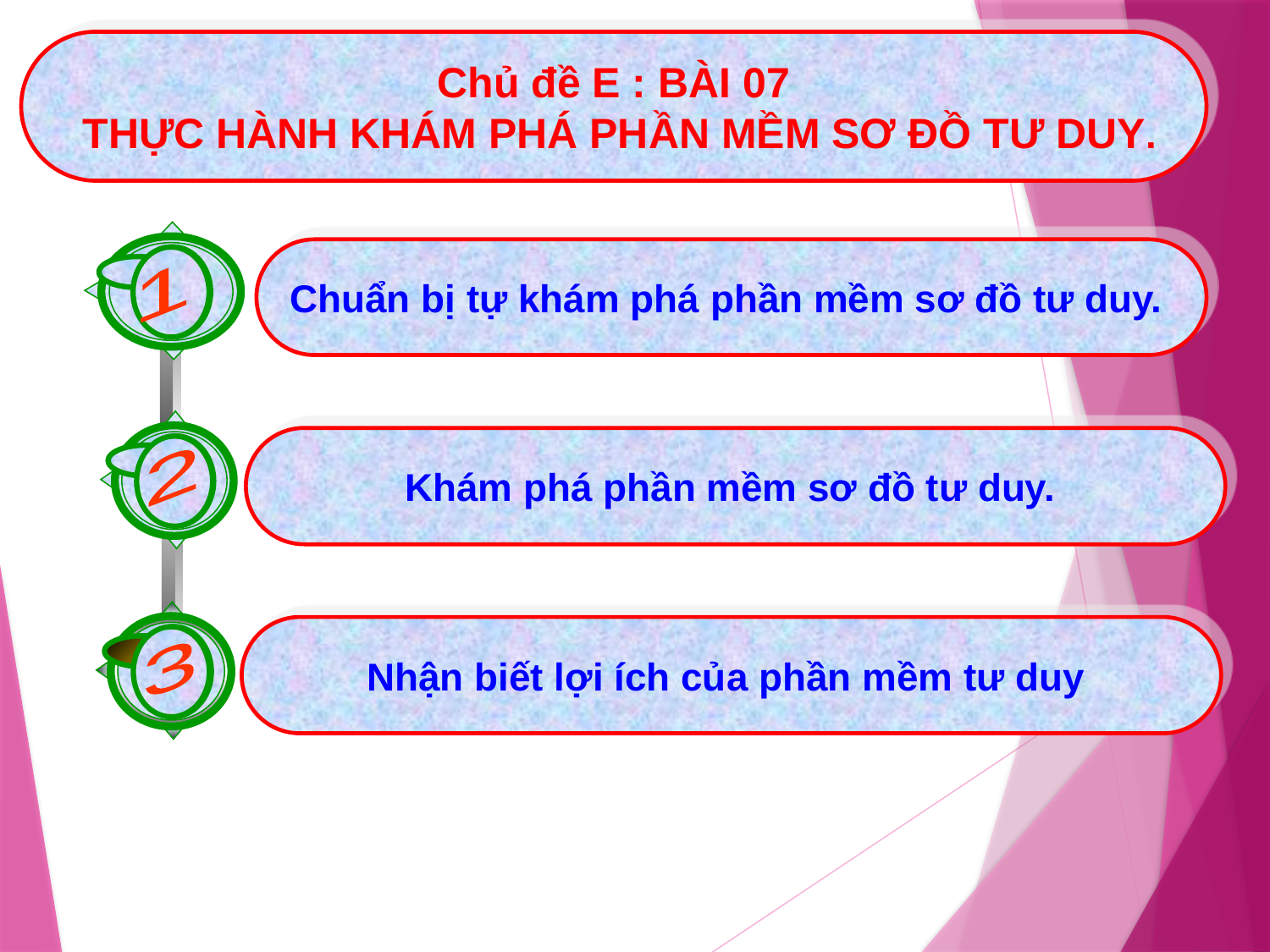

Chủ đề E : BÀI 07
 THỰC HÀNH KHÁM PHÁ PHẦN MỀM SƠ ĐỒ TƯ DUY.

1
Chuẩn bị tự khám phá phần mềm sơ đồ tư duy.

2
Khám phá phần mềm sơ đồ tư duy.

3
Nhận biết lợi ích của phần mềm tư duy